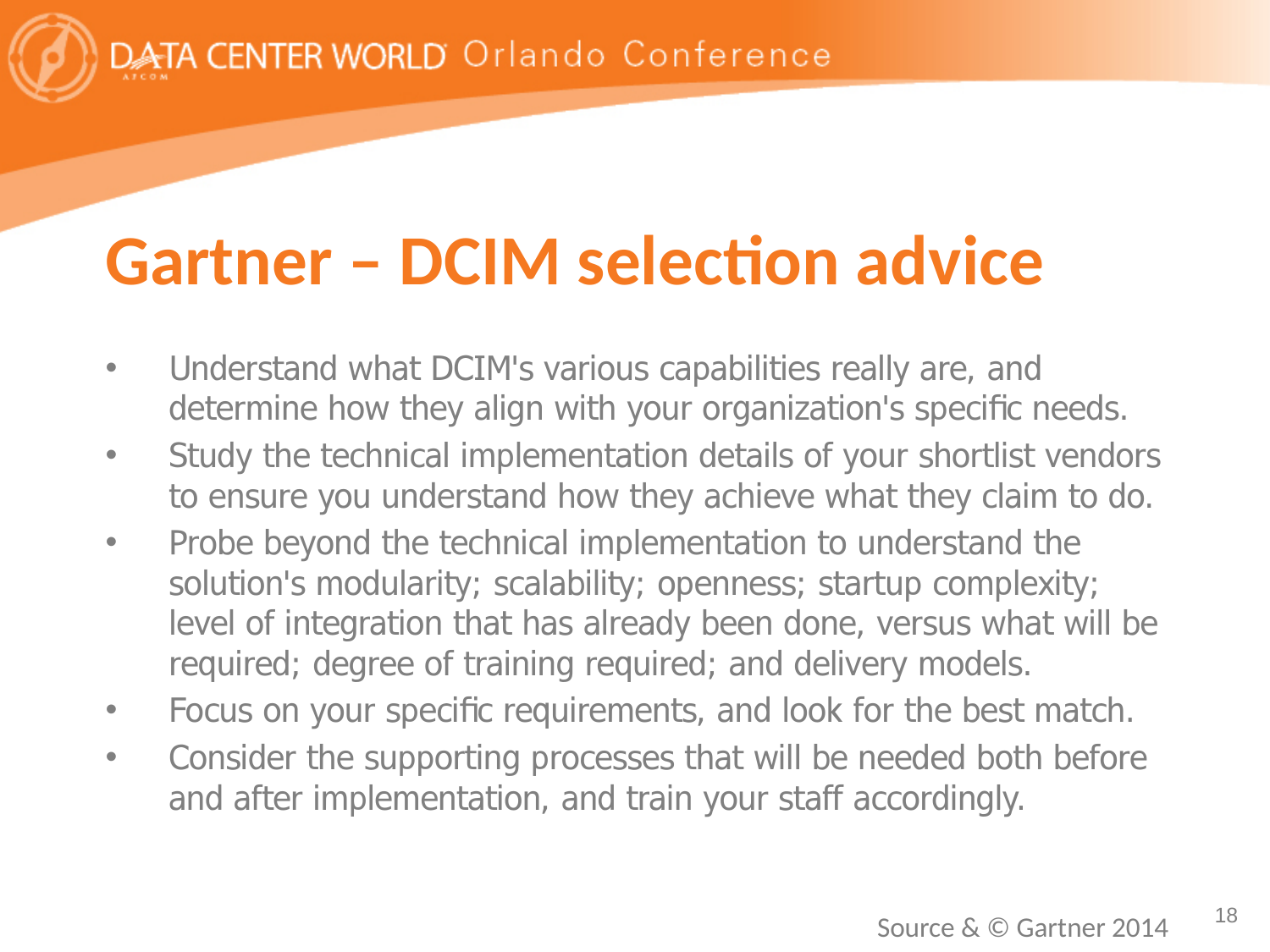

# Gartner – DCIM selection advice
Understand what DCIM's various capabilities really are, and determine how they align with your organization's specific needs.
Study the technical implementation details of your shortlist vendors to ensure you understand how they achieve what they claim to do.
Probe beyond the technical implementation to understand the solution's modularity; scalability; openness; startup complexity; level of integration that has already been done, versus what will be required; degree of training required; and delivery models.
Focus on your specific requirements, and look for the best match.
Consider the supporting processes that will be needed both before and after implementation, and train your staff accordingly.
Source & © Gartner 2014